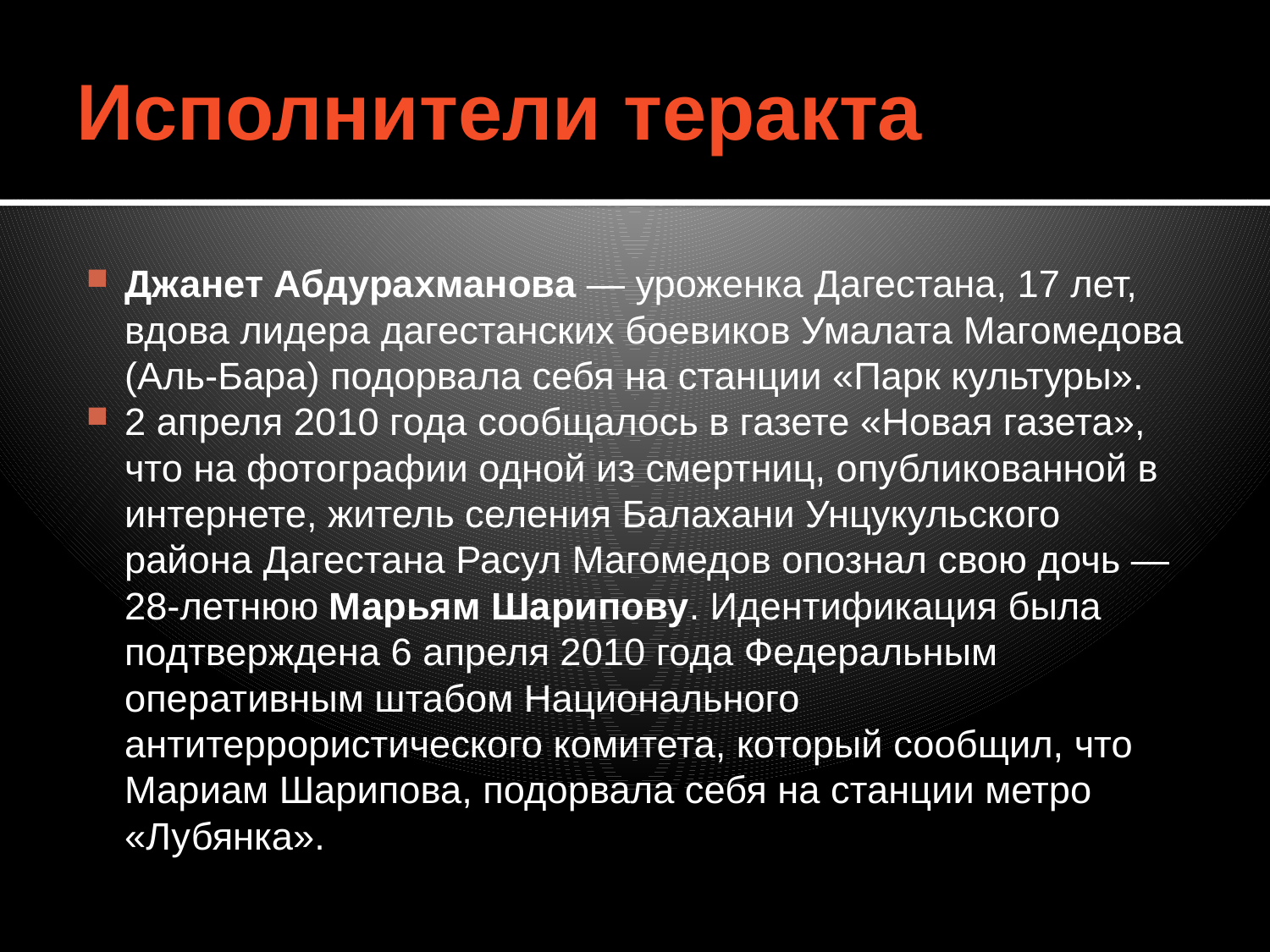

# Исполнители теракта
Джанет Абдурахманова — уроженка Дагестана, 17 лет, вдова лидера дагестанских боевиков Умалата Магомедова (Аль-Бара) подорвала себя на станции «Парк культуры».
2 апреля 2010 года сообщалось в газете «Новая газета», что на фотографии одной из смертниц, опубликованной в интернете, житель селения Балахани Унцукульского района Дагестана Расул Магомедов опознал свою дочь — 28-летнюю Марьям Шарипову. Идентификация была подтверждена 6 апреля 2010 года Федеральным оперативным штабом Национального антитеррористического комитета, который сообщил, что Мариам Шарипова, подорвала себя на станции метро «Лубянка».